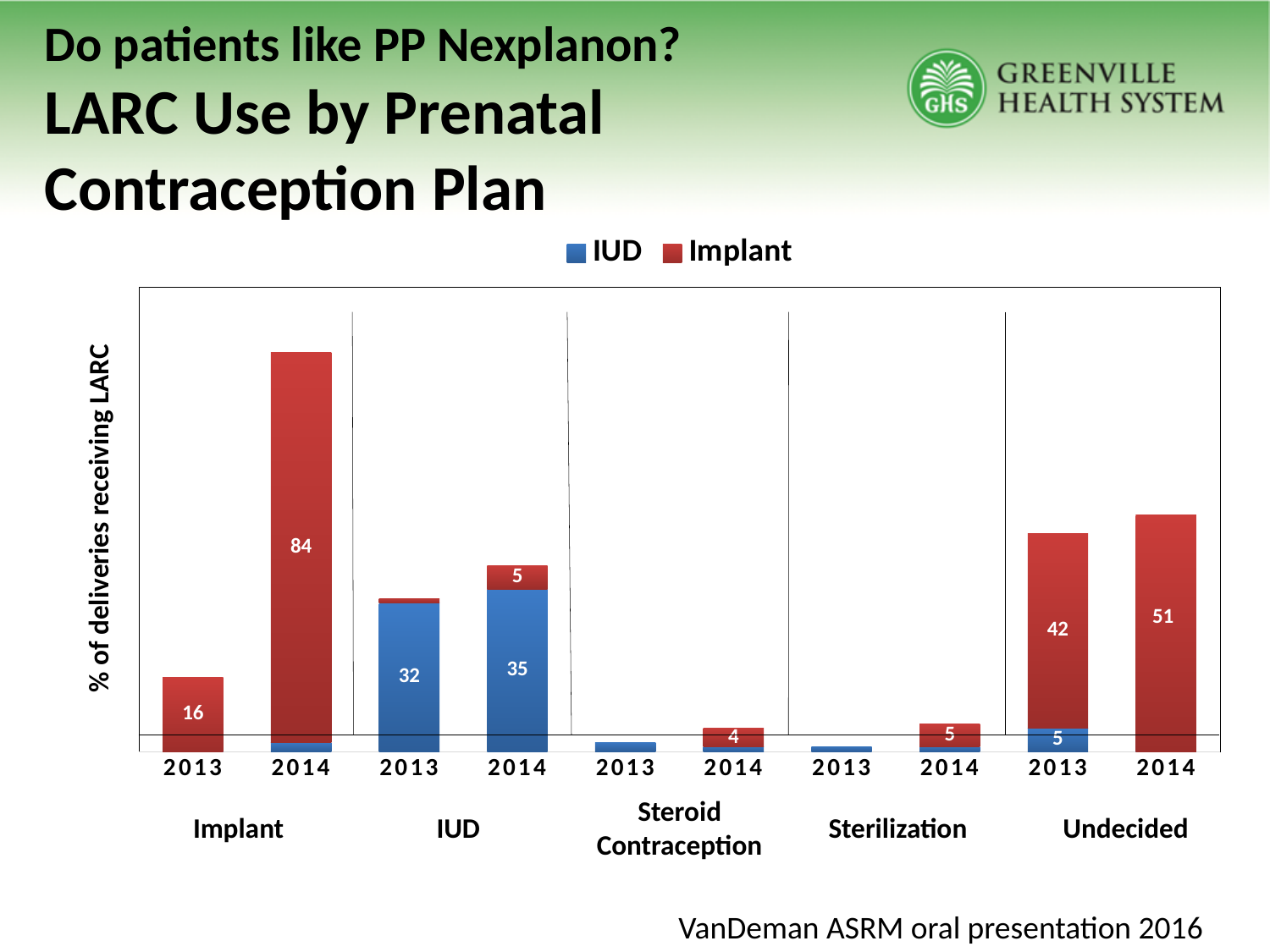

# Do patients like PP Nexplanon? LARC Use by Prenatal Contraception Plan

### Chart

| Category | IUD | Implant |
|---|---|---|
| 2013 | 0.0 | 16.0 |
| 2014 | 2.0 | 84.0 |
| 2013 | 32.0 | 1.0 |
| 2014 | 35.0 | 5.0 |
| 2013 | 2.0 | 0.0 |
| 2014 | 1.0 | 4.0 |
| 2013 | 1.0 | 0.0 |
| 2014 | 1.0 | 5.0 |
| 2013 | 5.0 | 42.0 |
| 2014 | 0.0 | 51.0 |
% of deliveries receiving LARC
Steroid
Contraception
Sterilization
Implant
IUD
Undecided
VanDeman ASRM oral presentation 2016